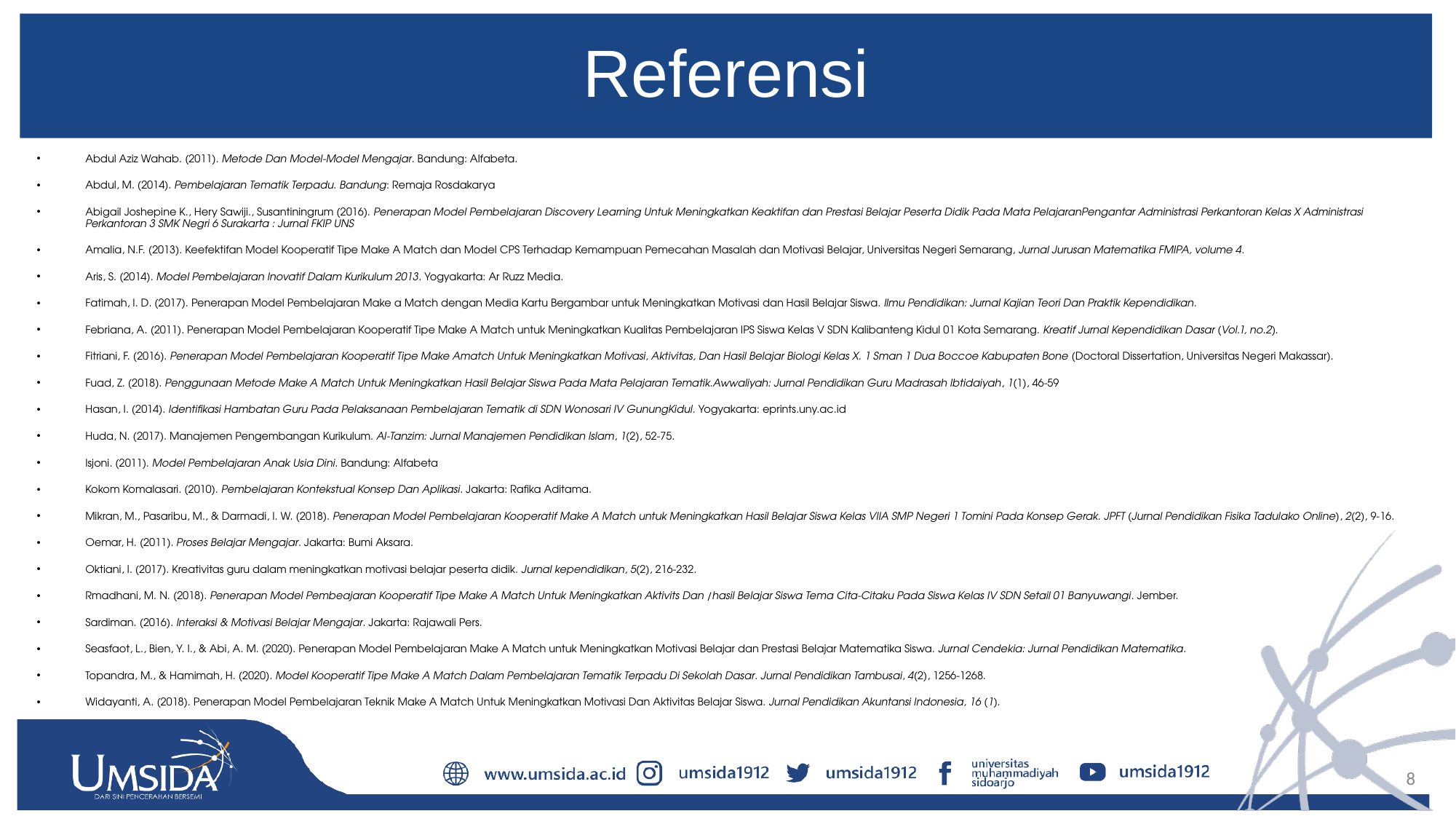

# Referensi
Abdul Aziz Wahab. (2011). Metode Dan Model-Model Mengajar. Bandung: Alfabeta.
Abdul, M. (2014). Pembelajaran Tematik Terpadu. Bandung: Remaja Rosdakarya
Abigail Joshepine K., Hery Sawiji., Susantiningrum (2016). Penerapan Model Pembelajaran Discovery Learning Untuk Meningkatkan Keaktifan dan Prestasi Belajar Peserta Didik Pada Mata PelajaranPengantar Administrasi Perkantoran Kelas X Administrasi Perkantoran 3 SMK Negri 6 Surakarta : Jurnal FKIP UNS
Amalia, N.F. (2013). Keefektifan Model Kooperatif Tipe Make A Match dan Model CPS Terhadap Kemampuan Pemecahan Masalah dan Motivasi Belajar, Universitas Negeri Semarang, Jurnal Jurusan Matematika FMIPA, volume 4.
Aris, S. (2014). Model Pembelajaran Inovatif Dalam Kurikulum 2013. Yogyakarta: Ar Ruzz Media.
Fatimah, I. D. (2017). Penerapan Model Pembelajaran Make a Match dengan Media Kartu Bergambar untuk Meningkatkan Motivasi dan Hasil Belajar Siswa. Ilmu Pendidikan: Jurnal Kajian Teori Dan Praktik Kependidikan.
Febriana, A. (2011). Penerapan Model Pembelajaran Kooperatif Tipe Make A Match untuk Meningkatkan Kualitas Pembelajaran IPS Siswa Kelas V SDN Kalibanteng Kidul 01 Kota Semarang. Kreatif Jurnal Kependidikan Dasar (Vol.1, no.2).
Fitriani, F. (2016). Penerapan Model Pembelajaran Kooperatif Tipe Make Amatch Untuk Meningkatkan Motivasi, Aktivitas, Dan Hasil Belajar Biologi Kelas X. 1 Sman 1 Dua Boccoe Kabupaten Bone (Doctoral Dissertation, Universitas Negeri Makassar).
Fuad, Z. (2018). Penggunaan Metode Make A Match Untuk Meningkatkan Hasil Belajar Siswa Pada Mata Pelajaran Tematik.Awwaliyah: Jurnal Pendidikan Guru Madrasah Ibtidaiyah, 1(1), 46-59
Hasan, I. (2014). Identifikasi Hambatan Guru Pada Pelaksanaan Pembelajaran Tematik di SDN Wonosari IV GunungKidul. Yogyakarta: eprints.uny.ac.id
Huda, N. (2017). Manajemen Pengembangan Kurikulum. Al-Tanzim: Jurnal Manajemen Pendidikan Islam, 1(2), 52-75.
Isjoni. (2011). Model Pembelajaran Anak Usia Dini. Bandung: Alfabeta
Kokom Komalasari. (2010). Pembelajaran Kontekstual Konsep Dan Aplikasi. Jakarta: Rafika Aditama.
Mikran, M., Pasaribu, M., & Darmadi, I. W. (2018). Penerapan Model Pembelajaran Kooperatif Make A Match untuk Meningkatkan Hasil Belajar Siswa Kelas VIIA SMP Negeri 1 Tomini Pada Konsep Gerak. JPFT (Jurnal Pendidikan Fisika Tadulako Online), 2(2), 9-16.
Oemar, H. (2011). Proses Belajar Mengajar. Jakarta: Bumi Aksara.
Oktiani, I. (2017). Kreativitas guru dalam meningkatkan motivasi belajar peserta didik. Jurnal kependidikan, 5(2), 216-232.
Rmadhani, M. N. (2018). Penerapan Model Pembeajaran Kooperatif Tipe Make A Match Untuk Meningkatkan Aktivits Dan /hasil Belajar Siswa Tema Cita-Citaku Pada Siswa Kelas IV SDN Setail 01 Banyuwangi. Jember.
Sardiman. (2016). Interaksi & Motivasi Belajar Mengajar. Jakarta: Rajawali Pers.
Seasfaot, L., Bien, Y. I., & Abi, A. M. (2020). Penerapan Model Pembelajaran Make A Match untuk Meningkatkan Motivasi Belajar dan Prestasi Belajar Matematika Siswa. Jurnal Cendekia: Jurnal Pendidikan Matematika.
Topandra, M., & Hamimah, H. (2020). Model Kooperatif Tipe Make A Match Dalam Pembelajaran Tematik Terpadu Di Sekolah Dasar. Jurnal Pendidikan Tambusai, 4(2), 1256-1268.
Widayanti, A. (2018). Penerapan Model Pembelajaran Teknik Make A Match Untuk Meningkatkan Motivasi Dan Aktivitas Belajar Siswa. Jurnal Pendidikan Akuntansi Indonesia, 16 (1).